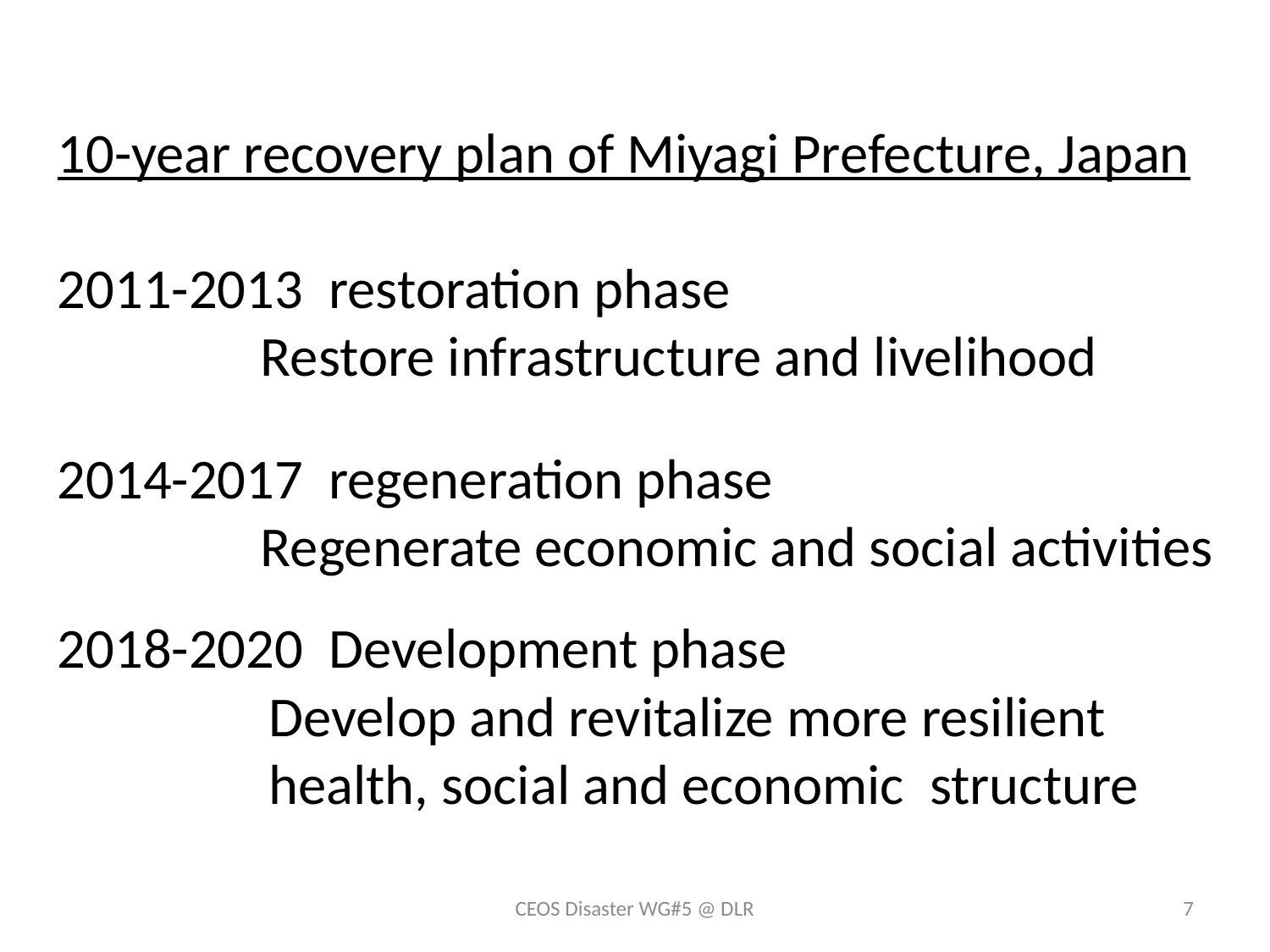

10-year recovery plan of Miyagi Prefecture, Japan
2011-2013  restoration phase
                Restore infrastructure and livelihood
2014-2017  regeneration phase
                Regenerate economic and social activities
2018-2020  Development phase
Develop and revitalize more resilient health, social and economic  structure
CEOS Disaster WG#5 @ DLR
7